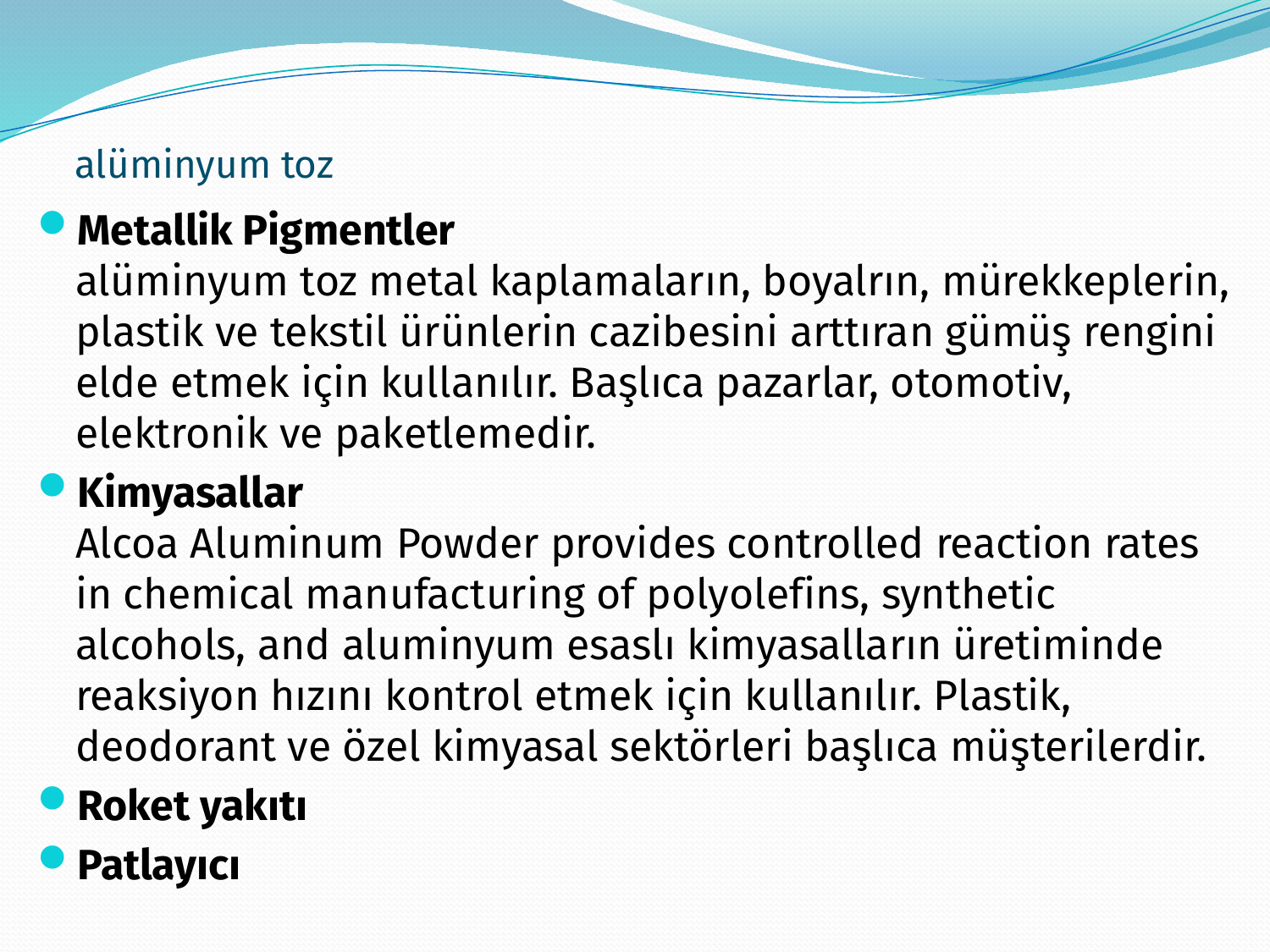

# alüminyum toz
Metallik Pigmentler
alüminyum toz metal kaplamaların, boyalrın, mürekkeplerin, plastik ve tekstil ürünlerin cazibesini arttıran gümüş rengini elde etmek için kullanılır. Başlıca pazarlar, otomotiv, elektronik ve paketlemedir.
Kimyasallar
Alcoa Aluminum Powder provides controlled reaction rates in chemical manufacturing of polyolefins, synthetic alcohols, and aluminyum esaslı kimyasalların üretiminde reaksiyon hızını kontrol etmek için kullanılır. Plastik, deodorant ve özel kimyasal sektörleri başlıca müşterilerdir.
Roket yakıtı
Patlayıcı